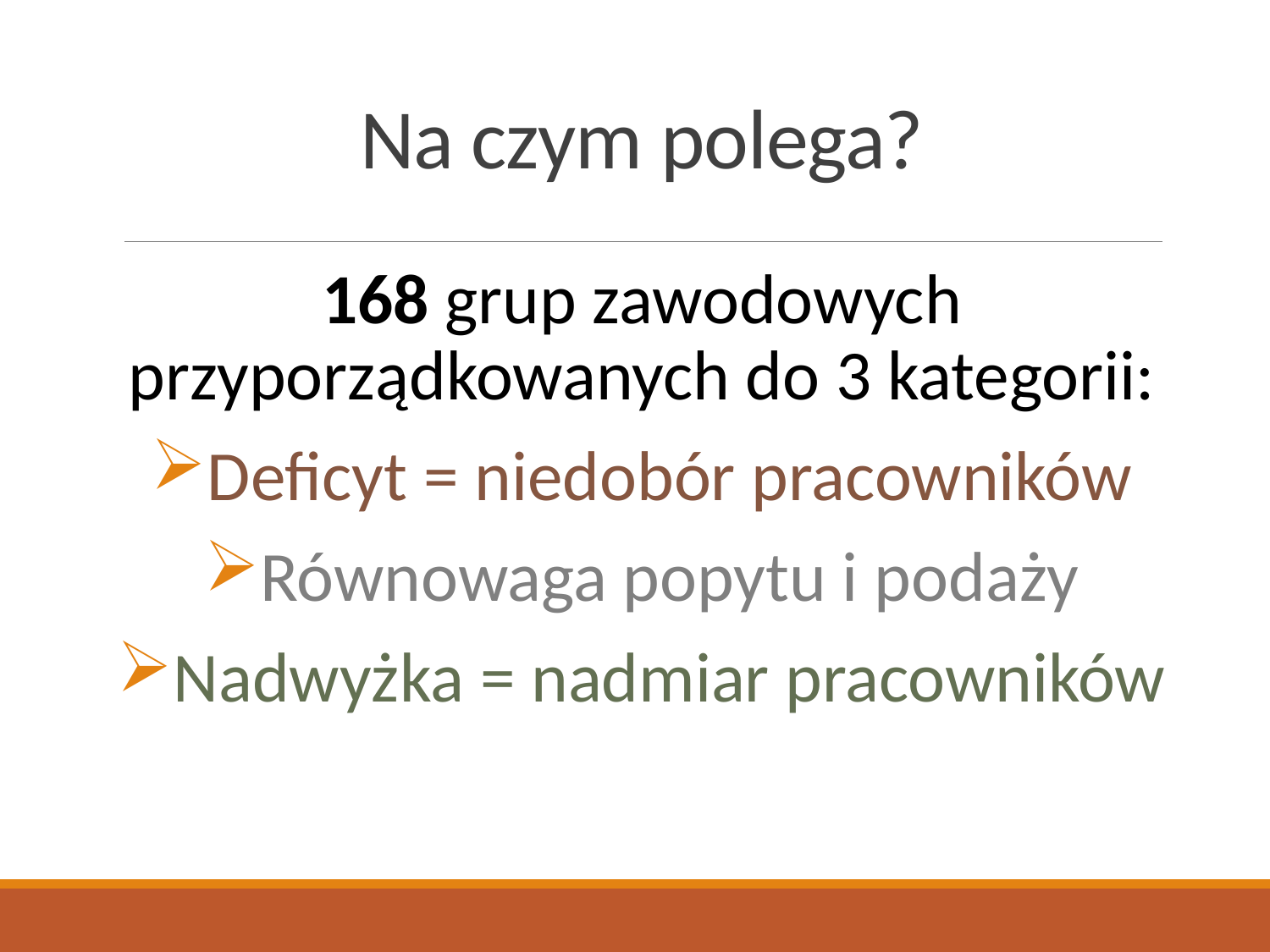

# Na czym polega?
168 grup zawodowych przyporządkowanych do 3 kategorii:
Deficyt = niedobór pracowników
Równowaga popytu i podaży
Nadwyżka = nadmiar pracowników